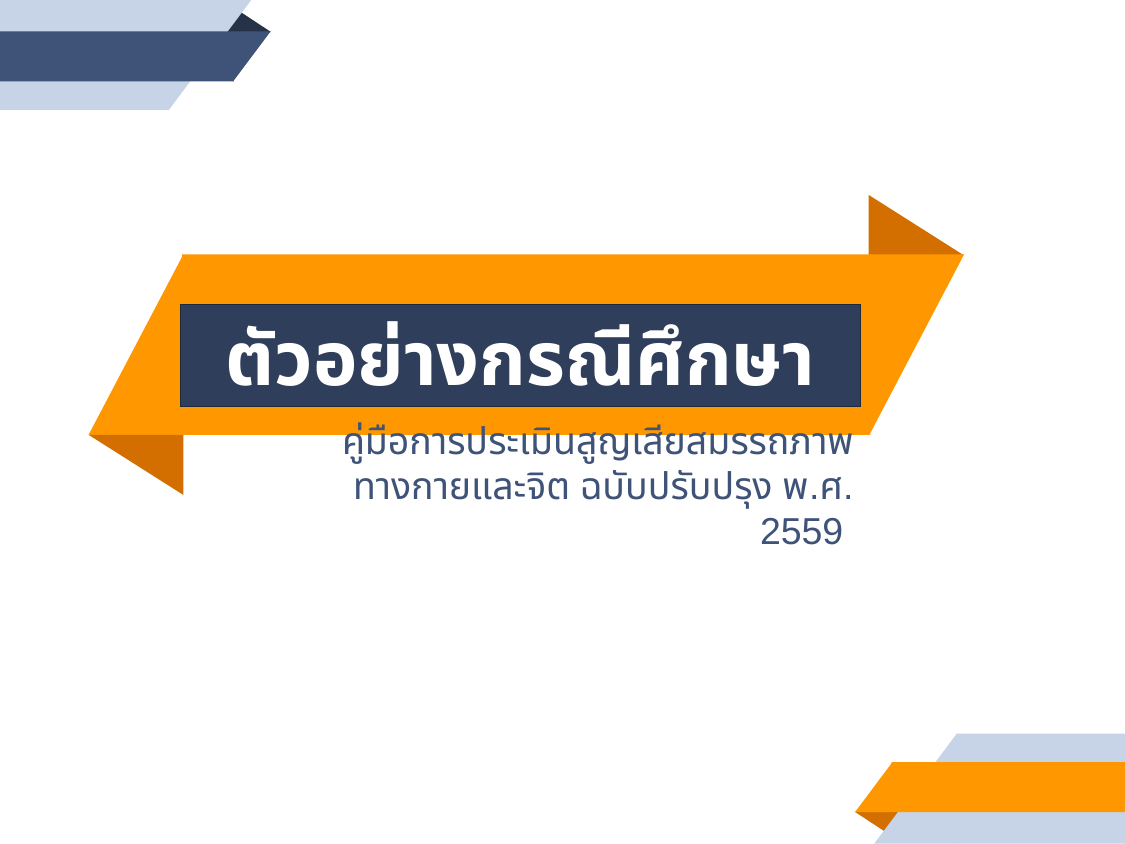

ตัวอย่างกรณีศึกษา
คู่มือการประเมินสูญเสียสมรรถภาพทางกายและจิต ฉบับปรับปรุง พ.ศ. 2559